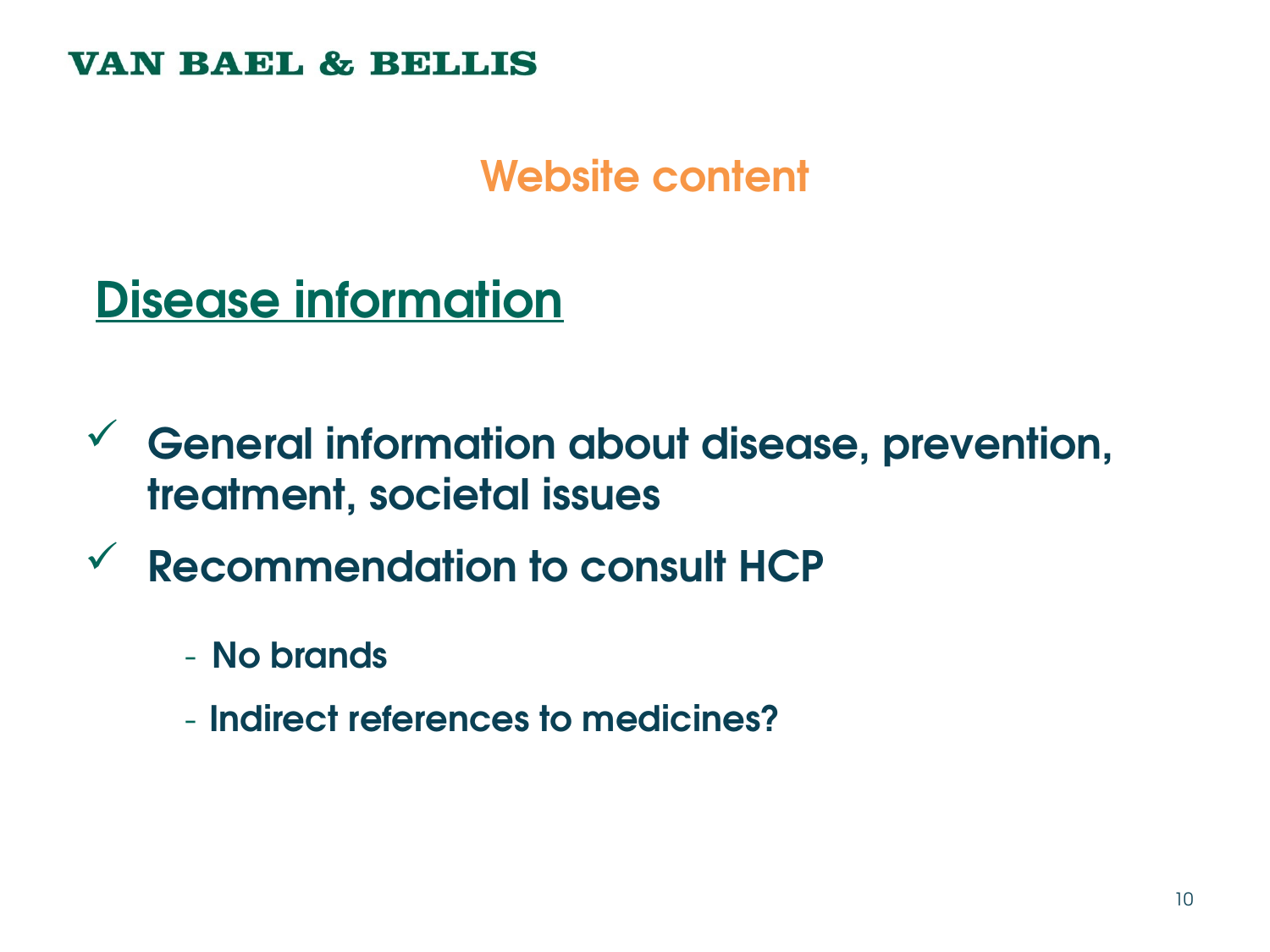

Website content
Disease information
General information about disease, prevention, treatment, societal issues
Recommendation to consult HCP

	- 	No brands
		-	Indirect references to medicines?
10